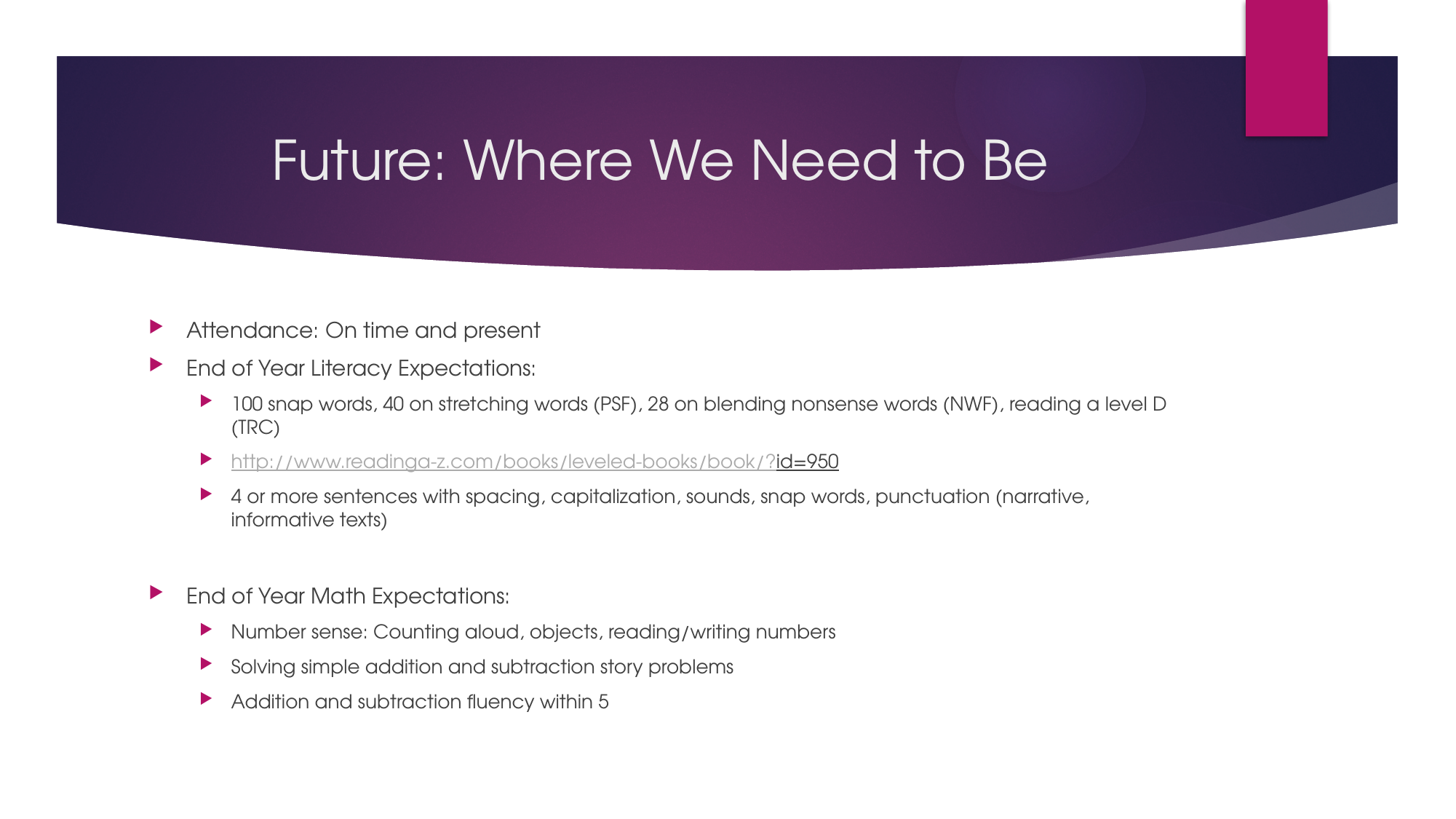

# Future: Where We Need to Be
Attendance: On time and present
End of Year Literacy Expectations:
100 snap words, 40 on stretching words (PSF), 28 on blending nonsense words (NWF), reading a level D (TRC)
http://www.readinga-z.com/books/leveled-books/book/?id=950
4 or more sentences with spacing, capitalization, sounds, snap words, punctuation (narrative, informative texts)

End of Year Math Expectations:
Number sense: Counting aloud, objects, reading/writing numbers
Solving simple addition and subtraction story problems
Addition and subtraction fluency within 5